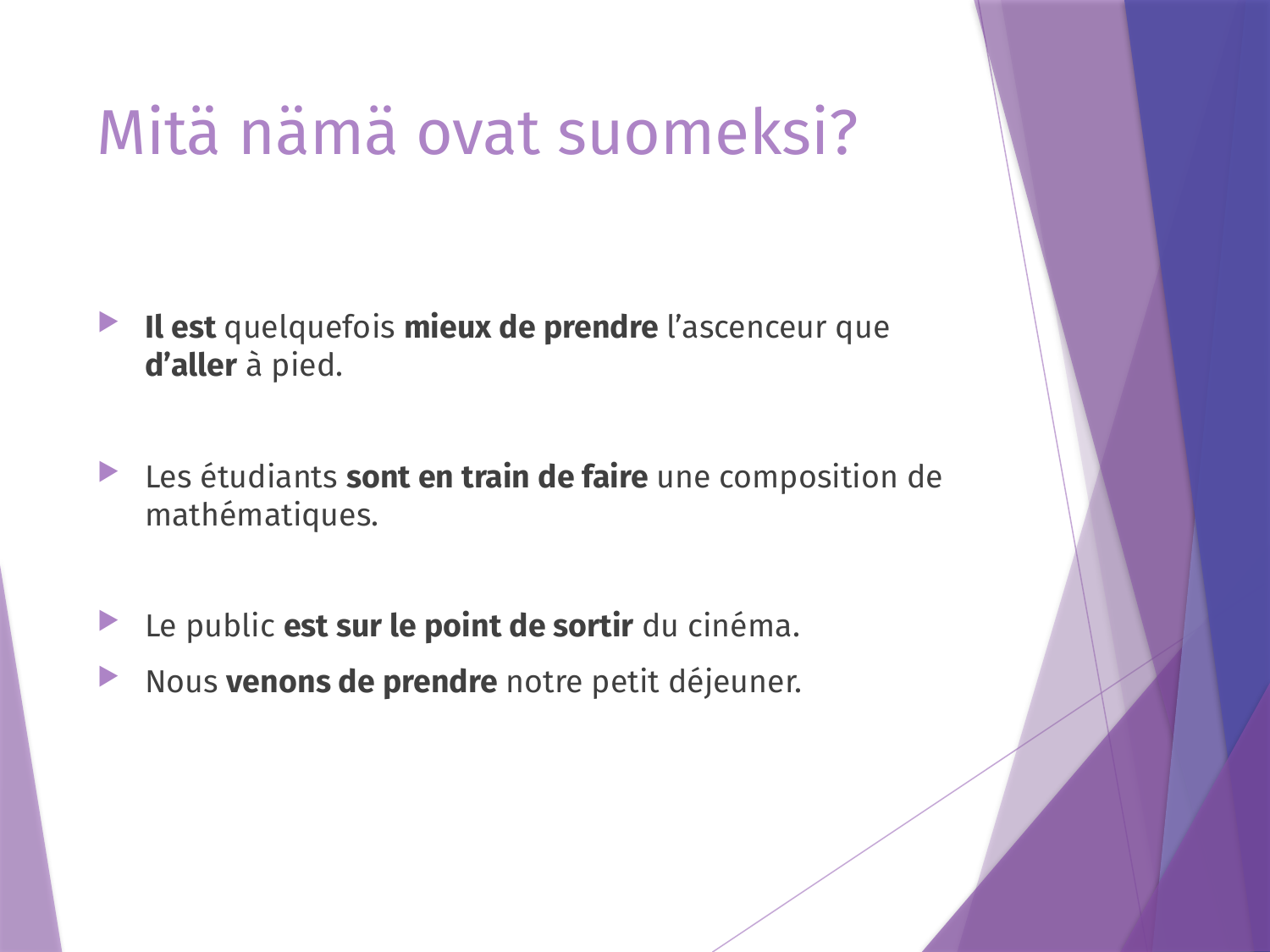

# Mitä nämä ovat suomeksi?
Il est quelquefois mieux de prendre l’ascenceur que d’aller à pied.

Les étudiants sont en train de faire une composition de mathématiques.

Le public est sur le point de sortir du cinéma.
Nous venons de prendre notre petit déjeuner.